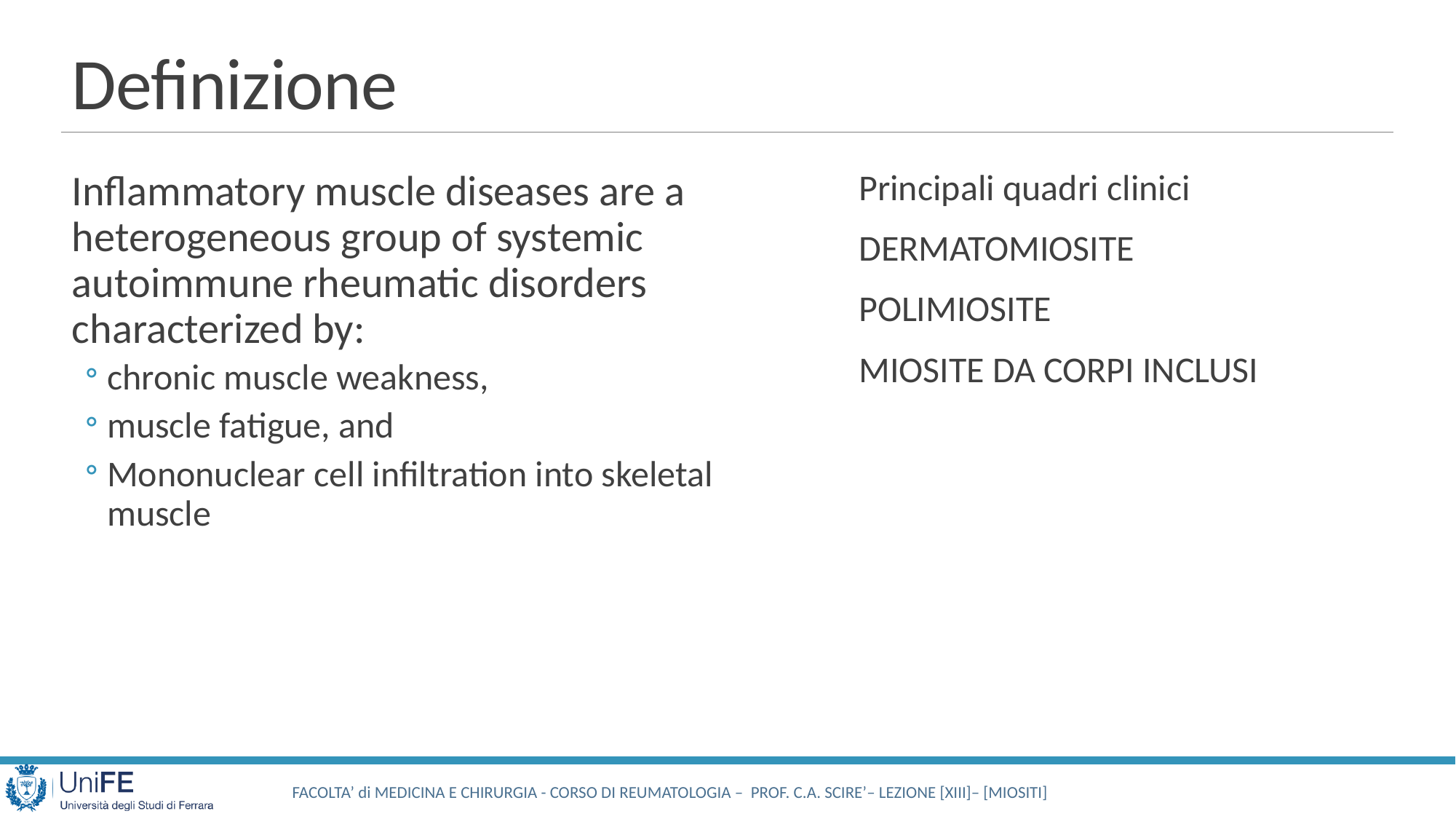

# Definizione
Inflammatory muscle diseases are a heterogeneous group of systemic autoimmune rheumatic disorders characterized by:
chronic muscle weakness,
muscle fatigue, and
Mononuclear cell infiltration into skeletal muscle
Principali quadri clinici
DERMATOMIOSITE
POLIMIOSITE
MIOSITE DA CORPI INCLUSI